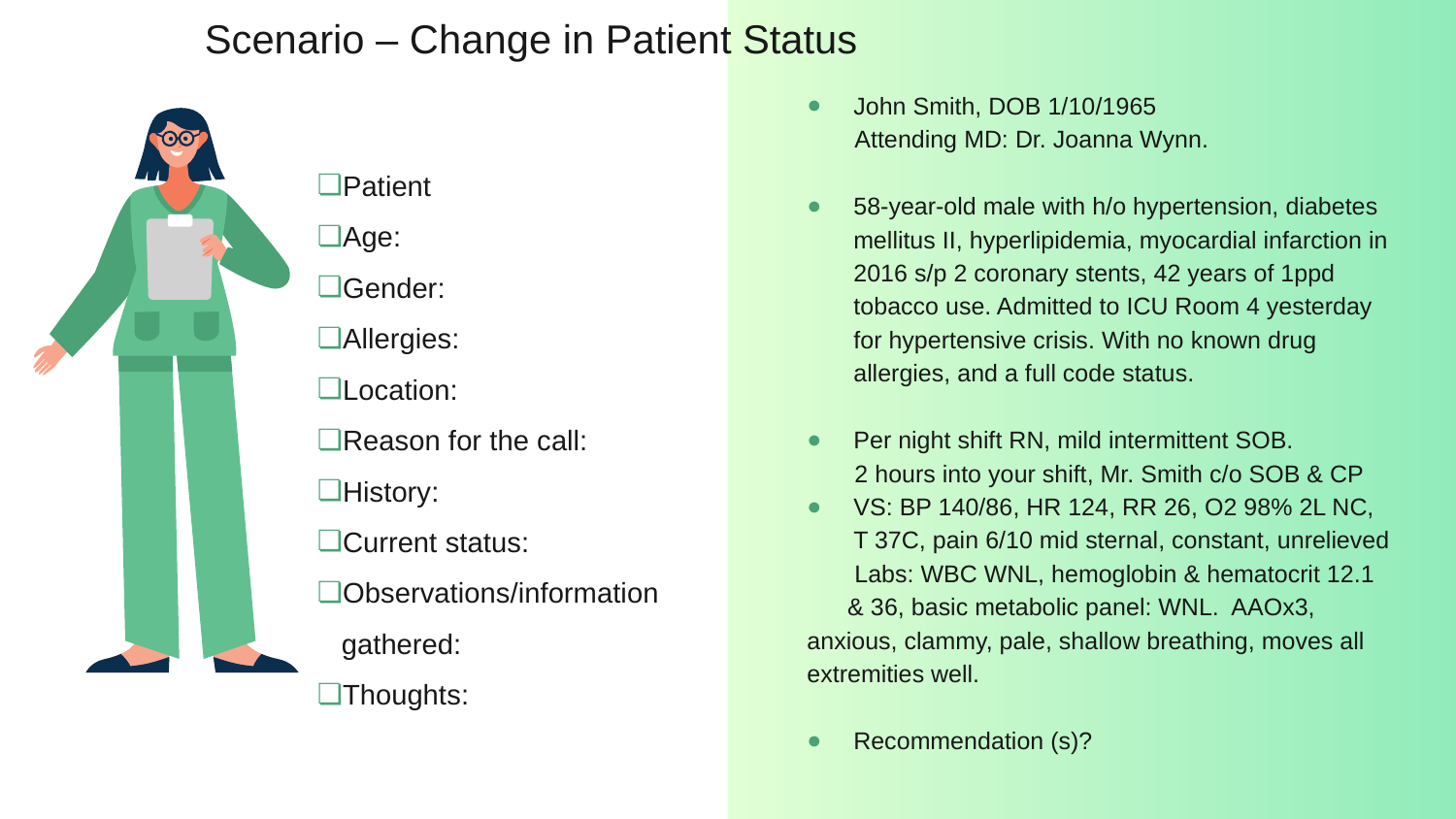

# Scenario – Change in Patient Status

John Smith, DOB 1/10/1965
       Attending MD: Dr. Joanna Wynn.

58-year-old male with h/o hypertension, diabetes mellitus II, hyperlipidemia, myocardial infarction in 2016 s/p 2 coronary stents, 42 years of 1ppd tobacco use. Admitted to ICU Room 4 yesterday for hypertensive crisis. With no known drug allergies, and a full code status.

Per night shift RN, mild intermittent SOB.
       2 hours into your shift, Mr. Smith c/o SOB & CP
VS: BP 140/86, HR 124, RR 26, O2 98% 2L NC, T 37C, pain 6/10 mid sternal, constant, unrelieved
       Labs: WBC WNL, hemoglobin & hematocrit 12.1         & 36, basic metabolic panel: WNL.  AAOx3, anxious, clammy, pale, shallow breathing, moves all extremities well.

Recommendation (s)?

Patient
Age:
Gender:
Allergies:
Location:
Reason for the call:
History:
Current status:
Observations/information gathered:
Thoughts: